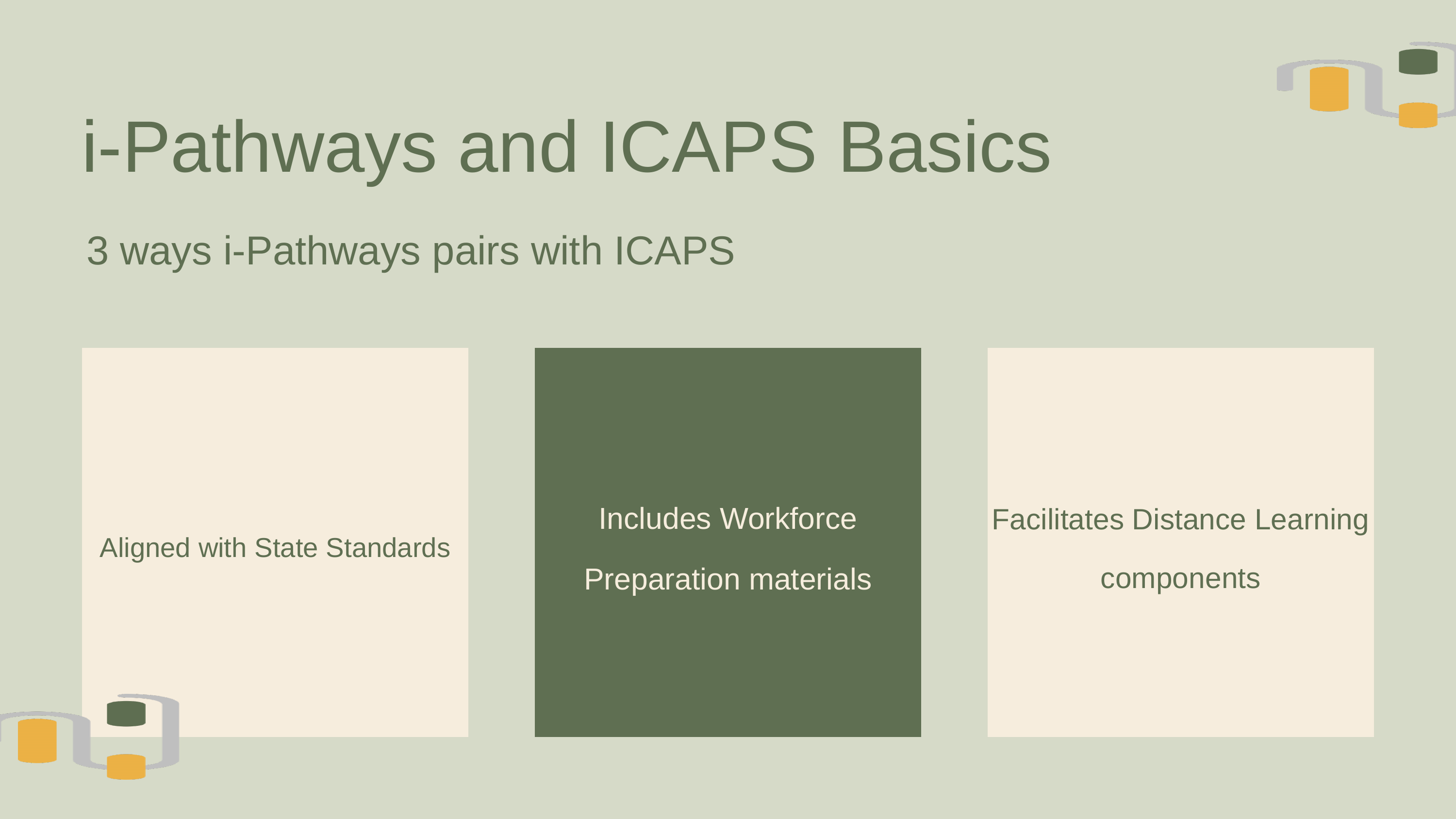

i-Pathways and ICAPS Basics
3 ways i-Pathways pairs with ICAPS

Aligned with State Standards

Includes Workforce Preparation materials

Facilitates Distance Learning components